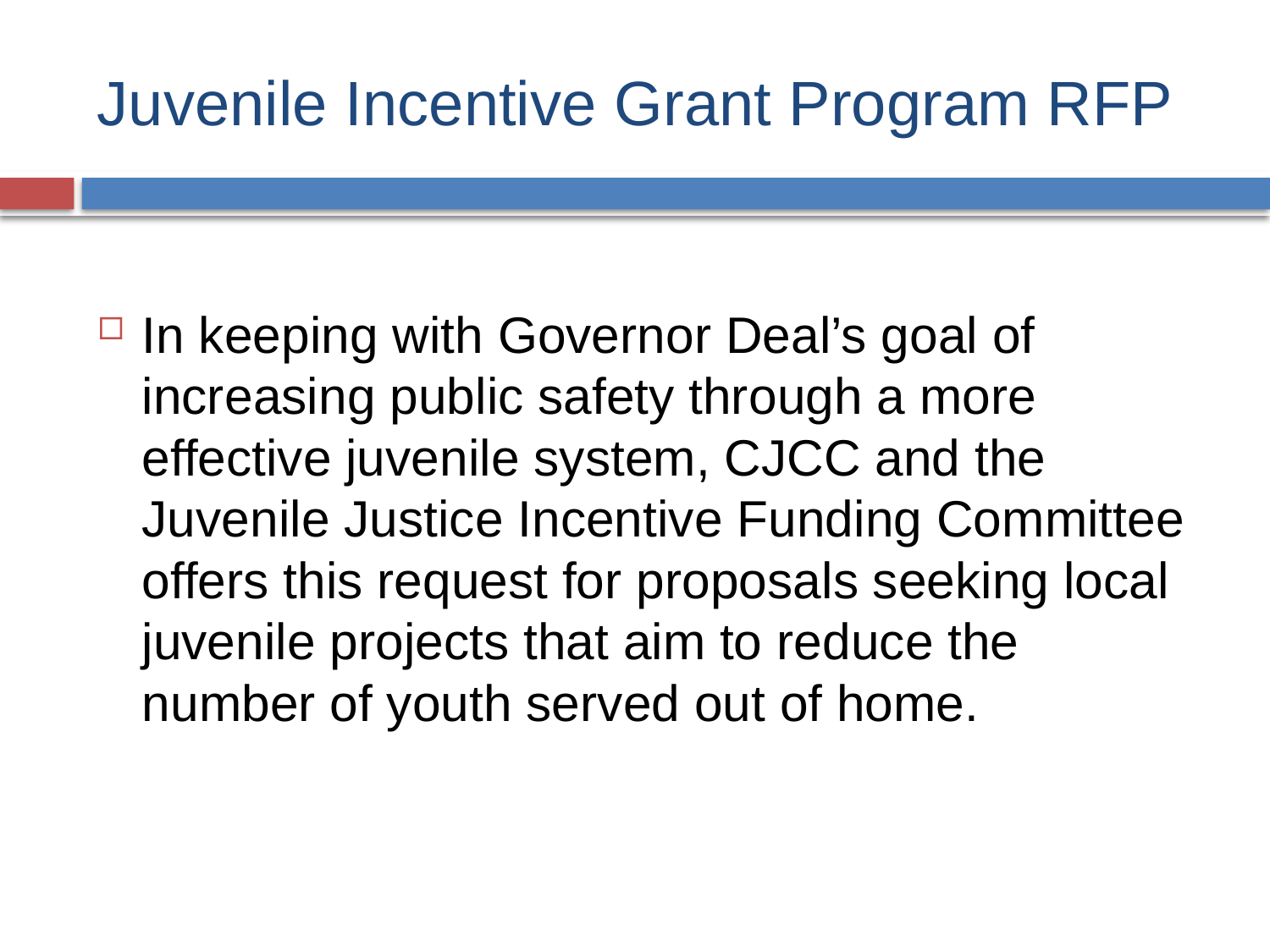

# Juvenile Incentive Grant Program RFP

In keeping with Governor Deal’s goal of increasing public safety through a more effective juvenile system, CJCC and the Juvenile Justice Incentive Funding Committee offers this request for proposals seeking local juvenile projects that aim to reduce the number of youth served out of home.